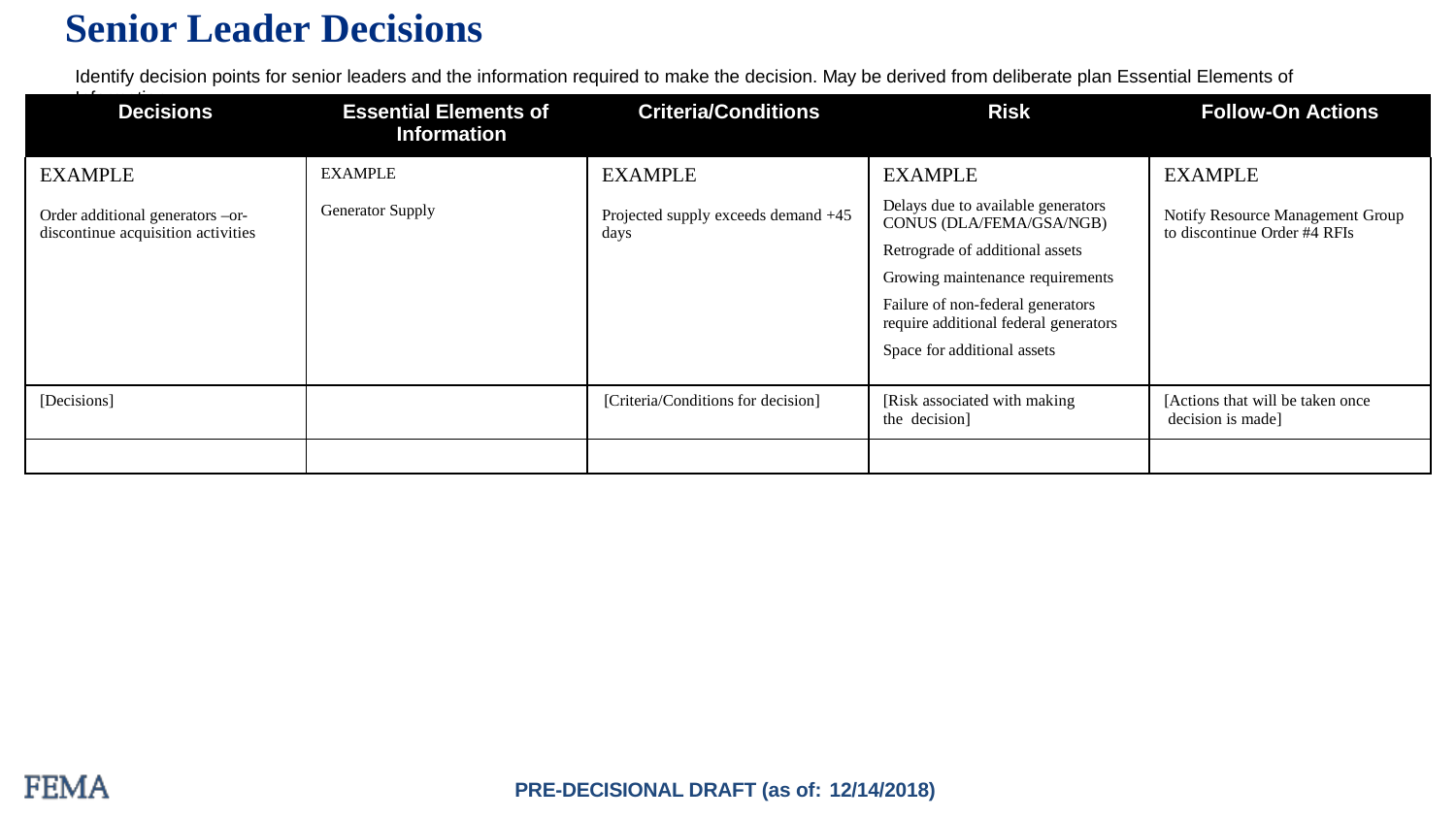

# Senior Leader Decisions
Identify decision points for senior leaders and the information required to make the decision. May be derived from deliberate plan Essential Elements of Information.
| Decisions | Essential Elements of Information | Criteria/Conditions | Risk | Follow-On Actions |
| --- | --- | --- | --- | --- |
| EXAMPLE Order additional generators –or- discontinue acquisition activities | EXAMPLE Generator Supply | EXAMPLE Projected supply exceeds demand +45 days | EXAMPLE Delays due to available generators CONUS (DLA/FEMA/GSA/NGB) Retrograde of additional assets Growing maintenance requirements Failure of non-federal generators require additional federal generators Space for additional assets | EXAMPLE Notify Resource Management Group to discontinue Order #4 RFIs |
| [Decisions] |  | [Criteria/Conditions for decision] | [Risk associated with making the decision] | [Actions that will be taken once decision is made] |
|  |  |  |  |  |
PRE-DECISIONAL DRAFT (as of: 12/14/2018)